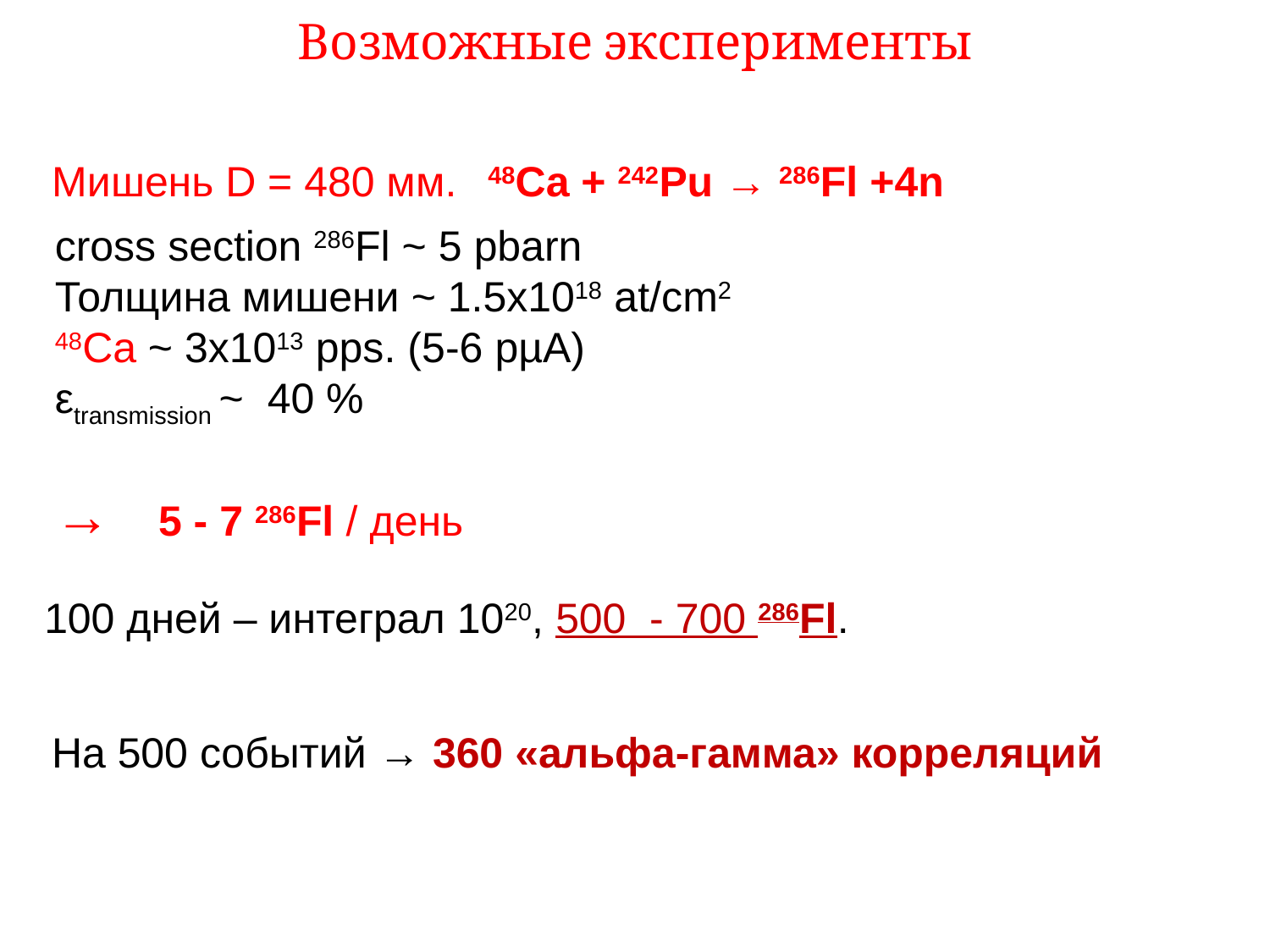

Возможные эксперименты
48Ca + 242Pu → 286Fl +4n
Мишень D = 480 мм.

cross section 286Fl ~ 5 pbarn
Толщина мишени ~ 1.5x1018 аt/сm2
48Ca ~ 3x1013 pps. (5-6 pµA)
εtransmission ~  40 %

→   5 - 7 286Fl / день

100 дней – интеграл 1020, 500  - 700 286Fl.
На 500 событий → 360 «альфа-гамма» корреляций